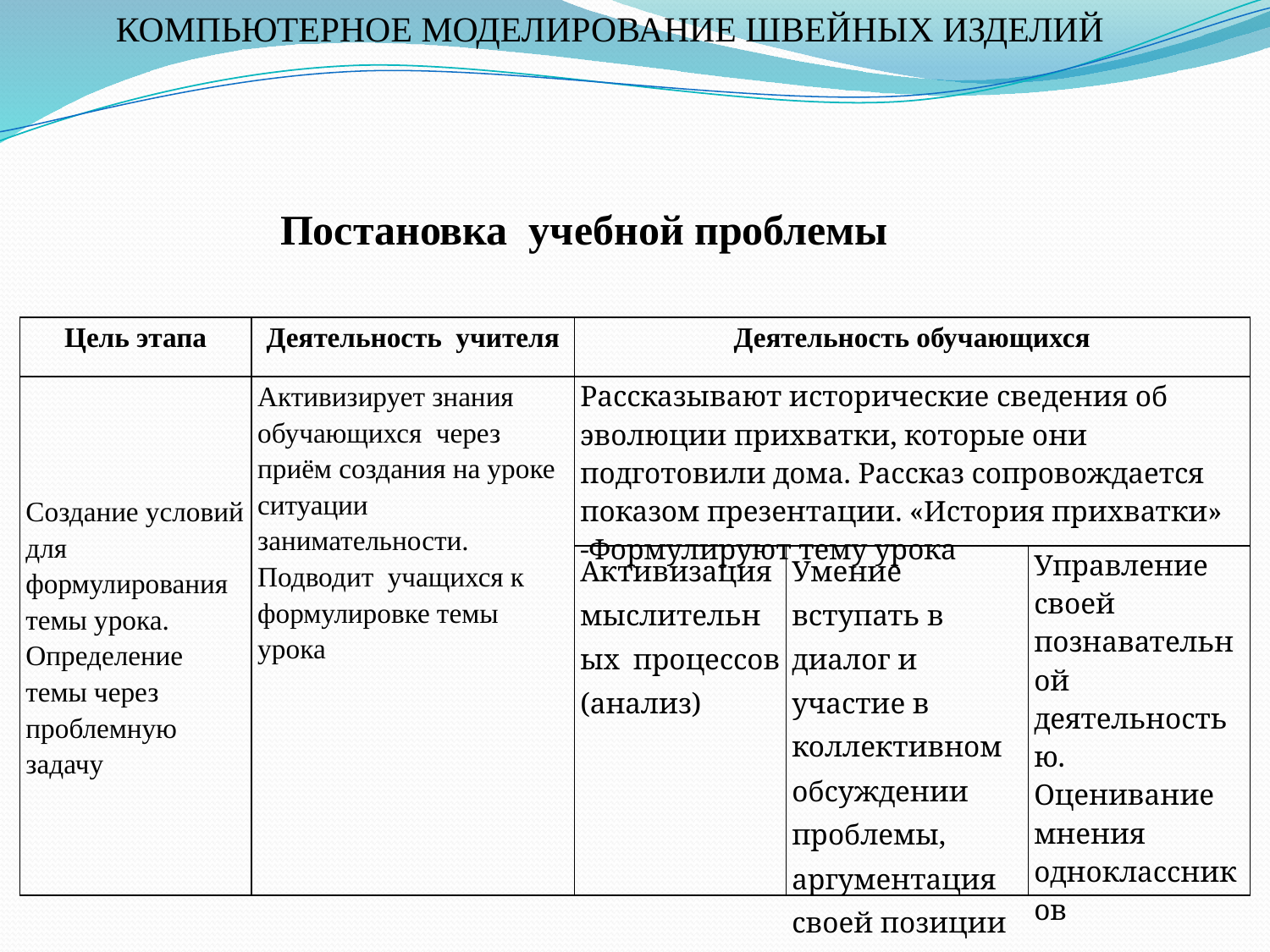

КОМПЬЮТЕРНОЕ МОДЕЛИРОВАНИЕ ШВЕЙНЫХ ИЗДЕЛИЙ
Постановка  учебной проблемы
| Цель этапа | Деятельность учителя | Деятельность обучающихся |  |  |
| --- | --- | --- | --- | --- |
| Создание условий для формулирования темы урока. Определение темы через проблемную задачу | Активизирует знания обучающихся через приём создания на уроке ситуации занимательности. Подводит учащихся к формулировке темы урока | Рассказывают исторические сведения об эволюции прихватки, которые они подготовили дома. Рассказ сопровождается показом презентации. «История прихватки» -Формулируют тему урока |  |  |
|  |  | Активизация мыслительных процессов (анализ) | Умение вступать в диалог и участие в коллективном обсуждении проблемы, аргументация своей позиции | Управление своей познавательной деятельностью. Оценивание мнения одноклассников |